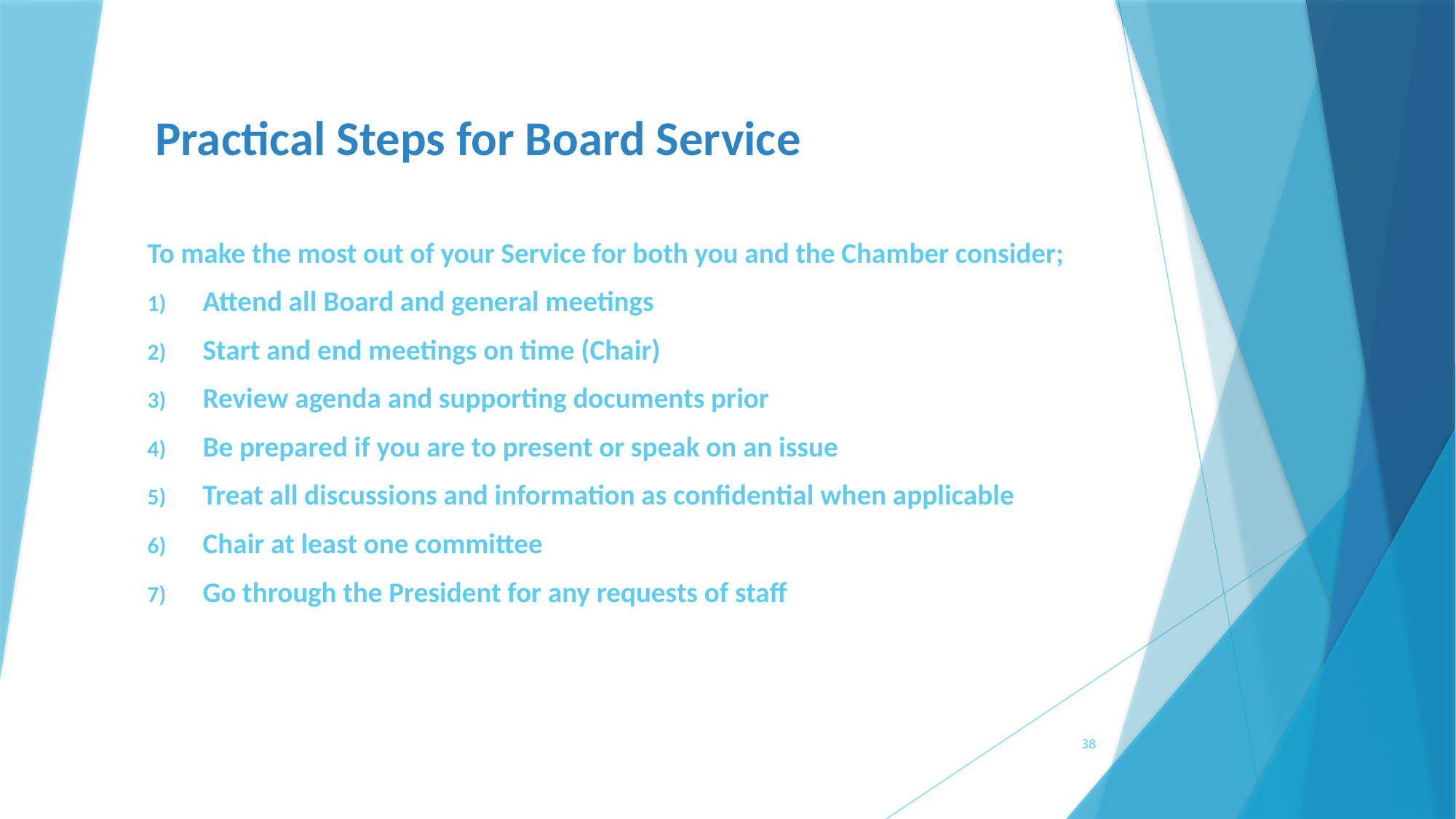

# Practical Steps for Board Service
To make the most out of your Service for both you and the Chamber consider;
Attend all Board and general meetings
Start and end meetings on time (Chair)
Review agenda and supporting documents prior
Be prepared if you are to present or speak on an issue
Treat all discussions and information as confidential when applicable
Chair at least one committee
Go through the President for any requests of staff

38